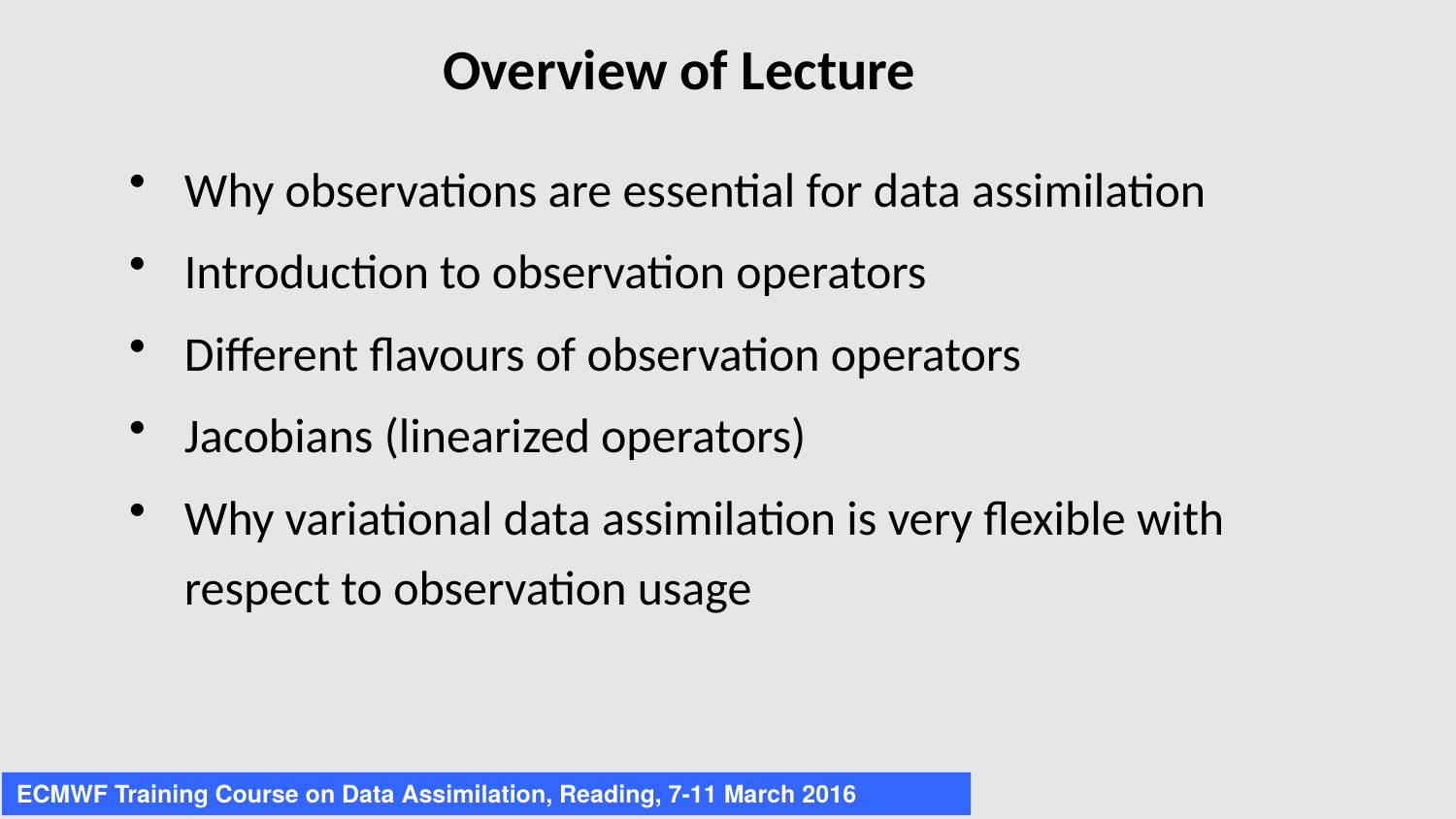

# Overview of Lecture
Why observations are essential for data assimilation
Introduction to observation operators
Different flavours of observation operators
Jacobians (linearized operators)
Why variational data assimilation is very flexible with respect to observation usage